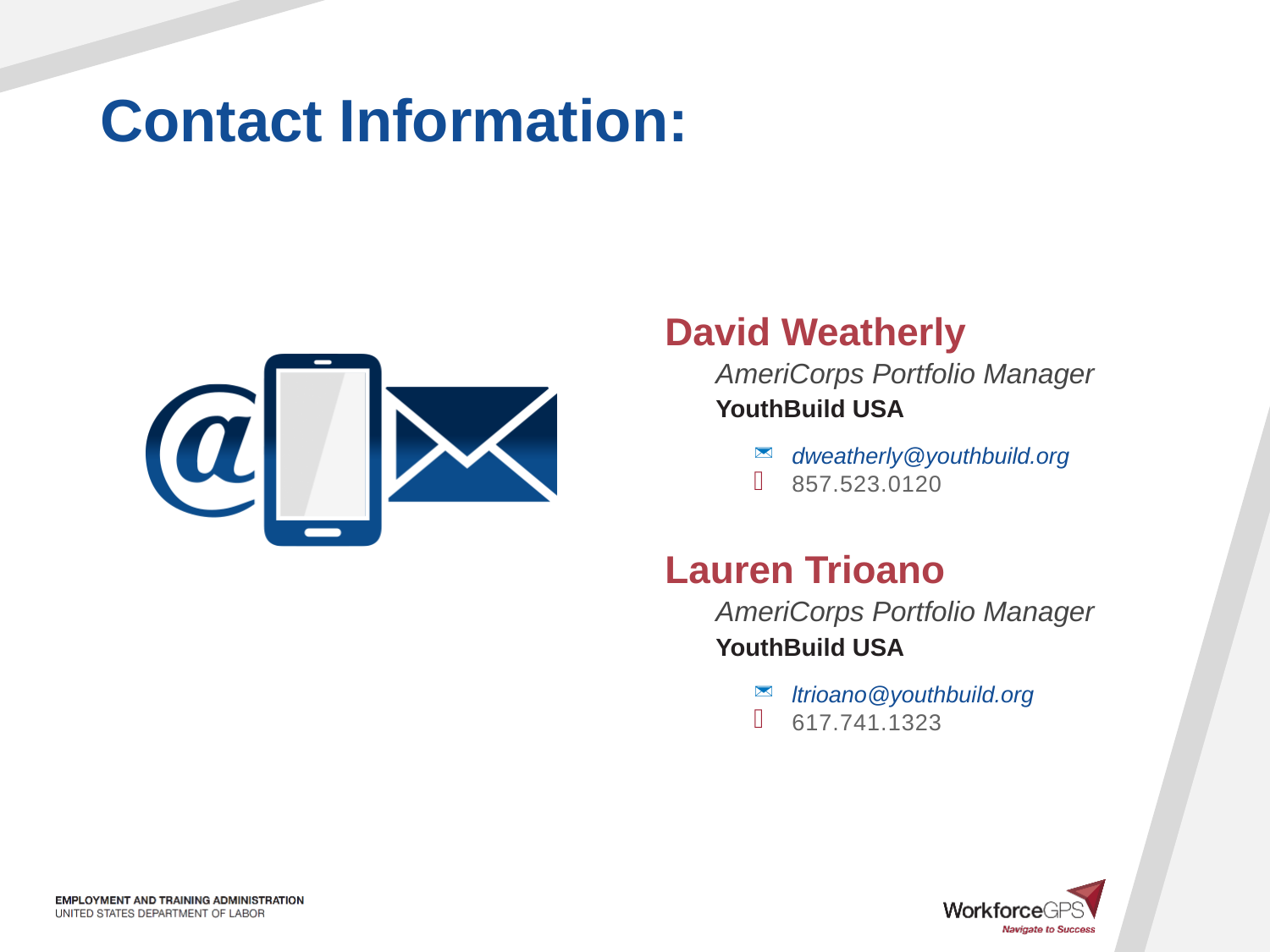

David Weatherly
AmeriCorps Portfolio Manager
YouthBuild USA
dweatherly@youthbuild.org
857.523.0120
Lauren Trioano
AmeriCorps Portfolio Manager
YouthBuild USA
ltrioano@youthbuild.org
617.741.1323